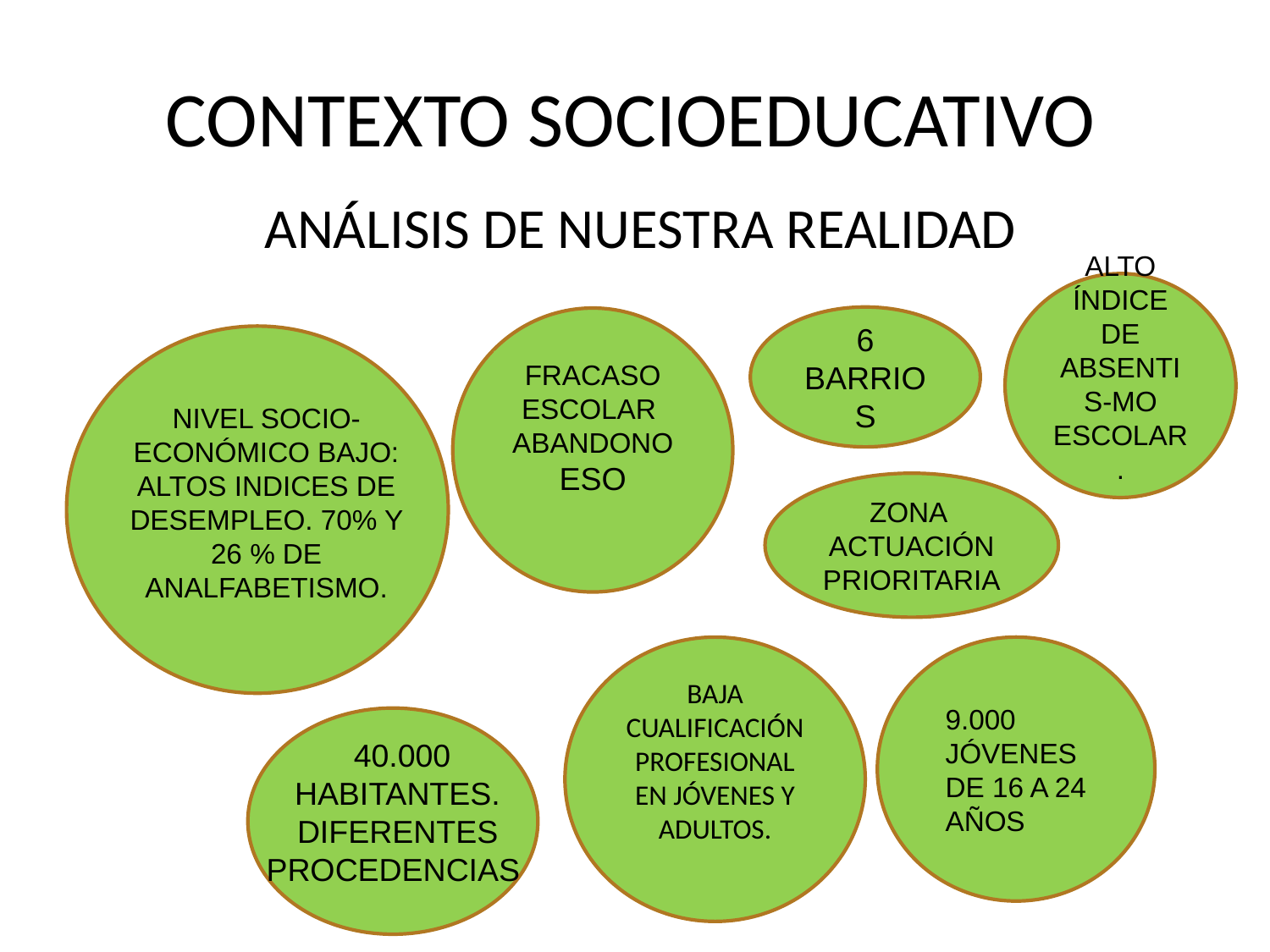

# CONTEXTO SOCIOEDUCATIVO
ANÁLISIS DE NUESTRA REALIDAD
ALTO ÍNDICE DE ABSENTIS-MO ESCOLAR.

6 BARRIOS

FRACASO ESCOLAR
ABANDONO
ESO

NIVEL SOCIO-ECONÓMICO BAJO: ALTOS INDICES DE DESEMPLEO. 70% Y 26 % DE ANALFABETISMO.

ZONA  ACTUACIÓN PRIORITARIA
BAJA CUALIFICACIÓN PROFESIONAL EN JÓVENES Y ADULTOS.

9.000
JÓVENES DE 16 A 24 AÑOS

 40.000 HABITANTES. DIFERENTES PROCEDENCIAS